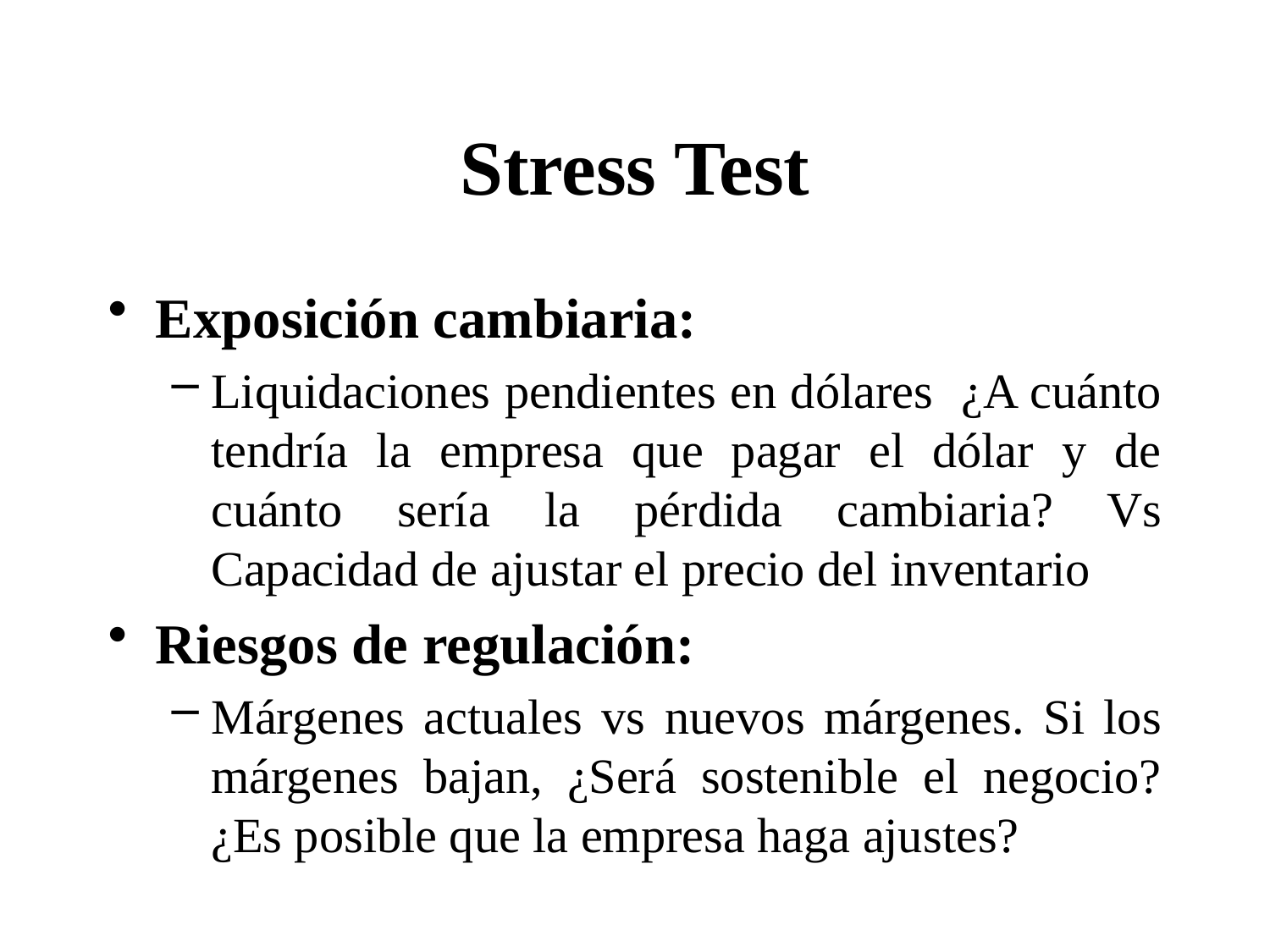

# Stress Test
Exposición cambiaria:
Liquidaciones pendientes en dólares  ¿A cuánto tendría la empresa que pagar el dólar y de cuánto sería la pérdida cambiaria? Vs Capacidad de ajustar el precio del inventario
Riesgos de regulación:
Márgenes actuales vs nuevos márgenes. Si los márgenes bajan, ¿Será sostenible el negocio? ¿Es posible que la empresa haga ajustes?